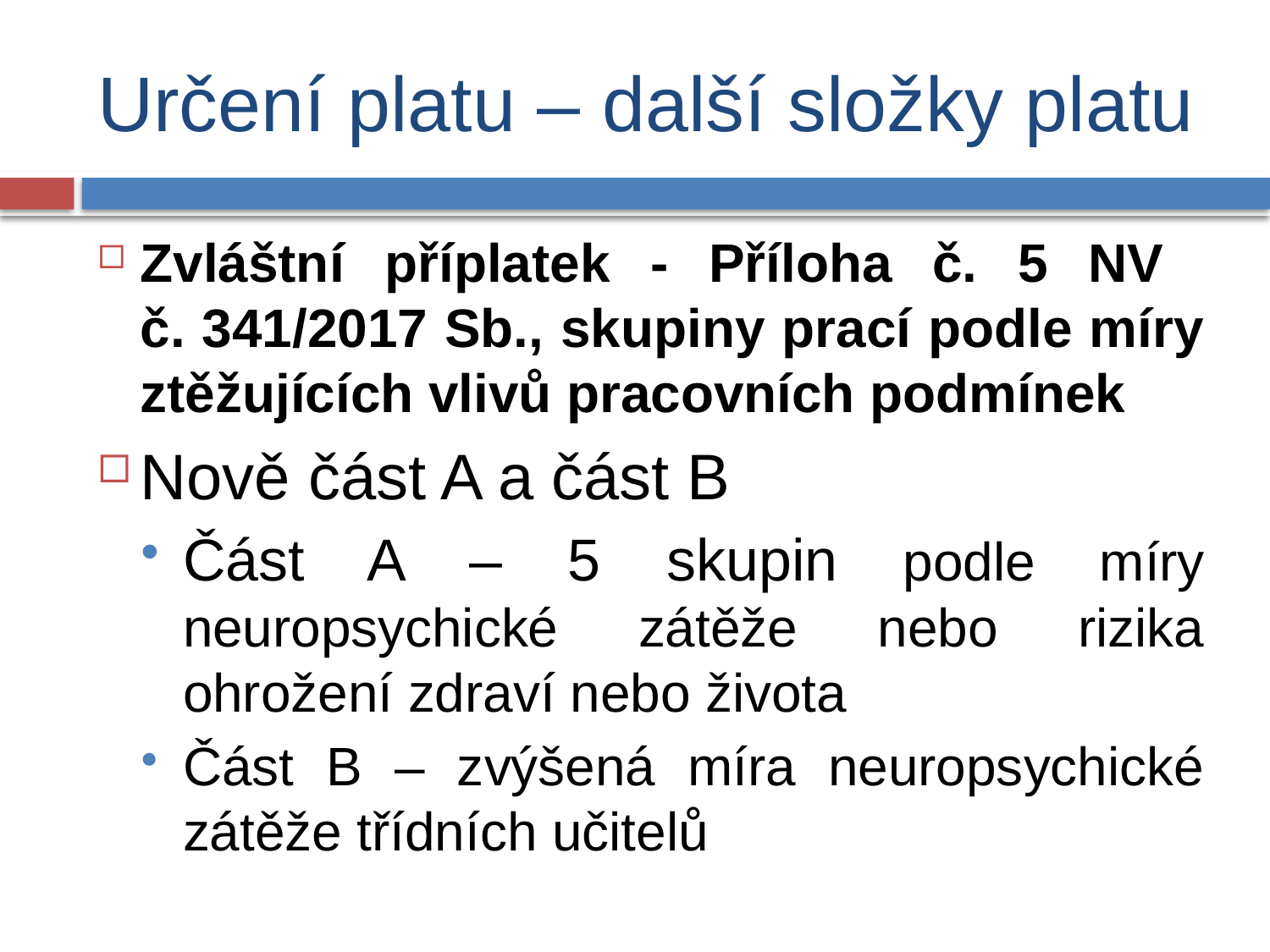

# Určení platu – další složky platu
Zvláštní příplatek - Příloha č. 5 NV
č. 341/2017 Sb., skupiny prací podle míry ztěžujících vlivů pracovních podmínek
Nově část A a část B
Část A – 5 skupin podle míry neuropsychické zátěže nebo rizika ohrožení zdraví nebo života
Část B – zvýšená míra neuropsychické zátěže třídních učitelů